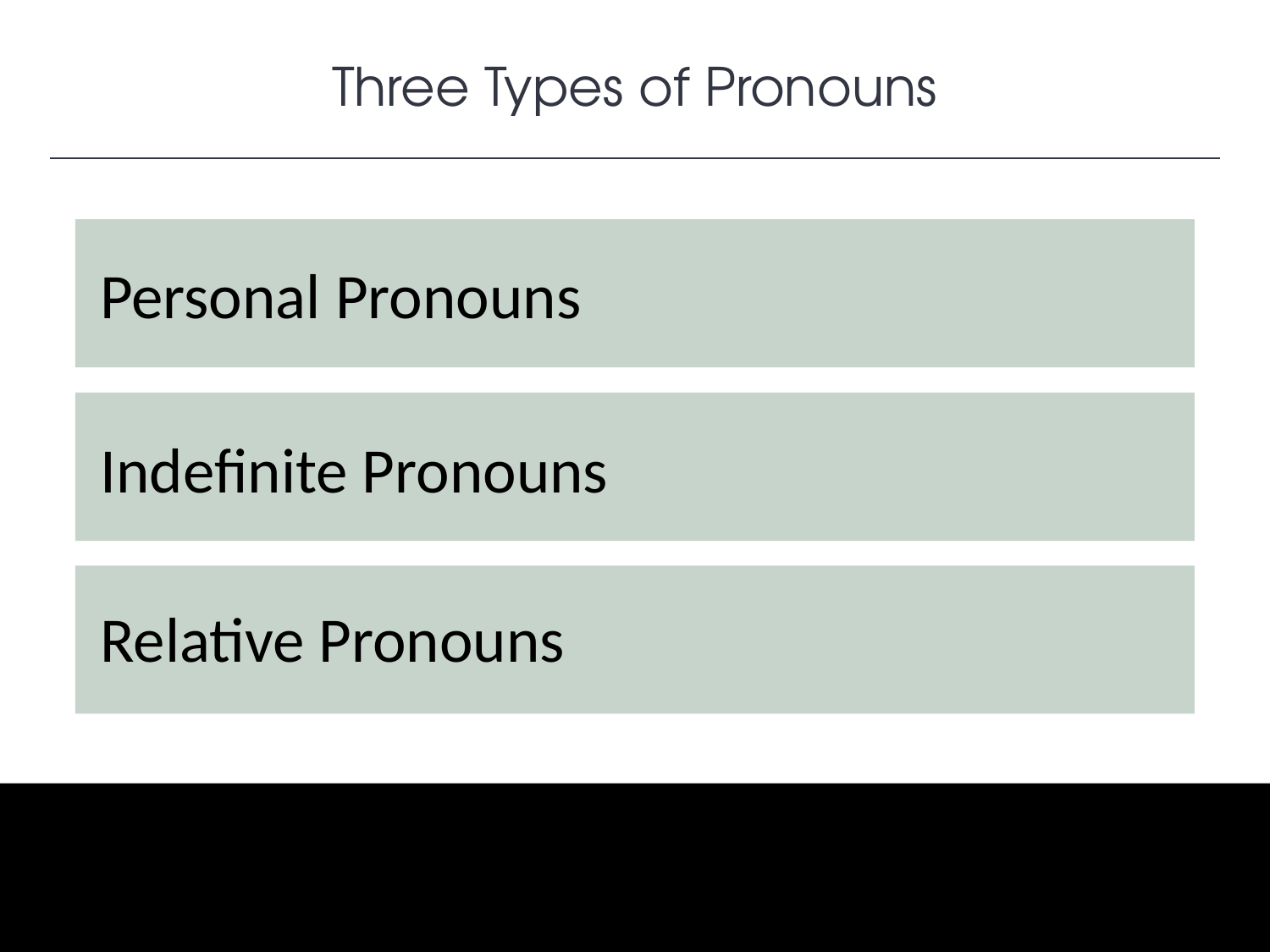

Three Types of Pronouns
HAWKES LEARNING

Personal Pronouns

Indefinite Pronouns

Relative Pronouns